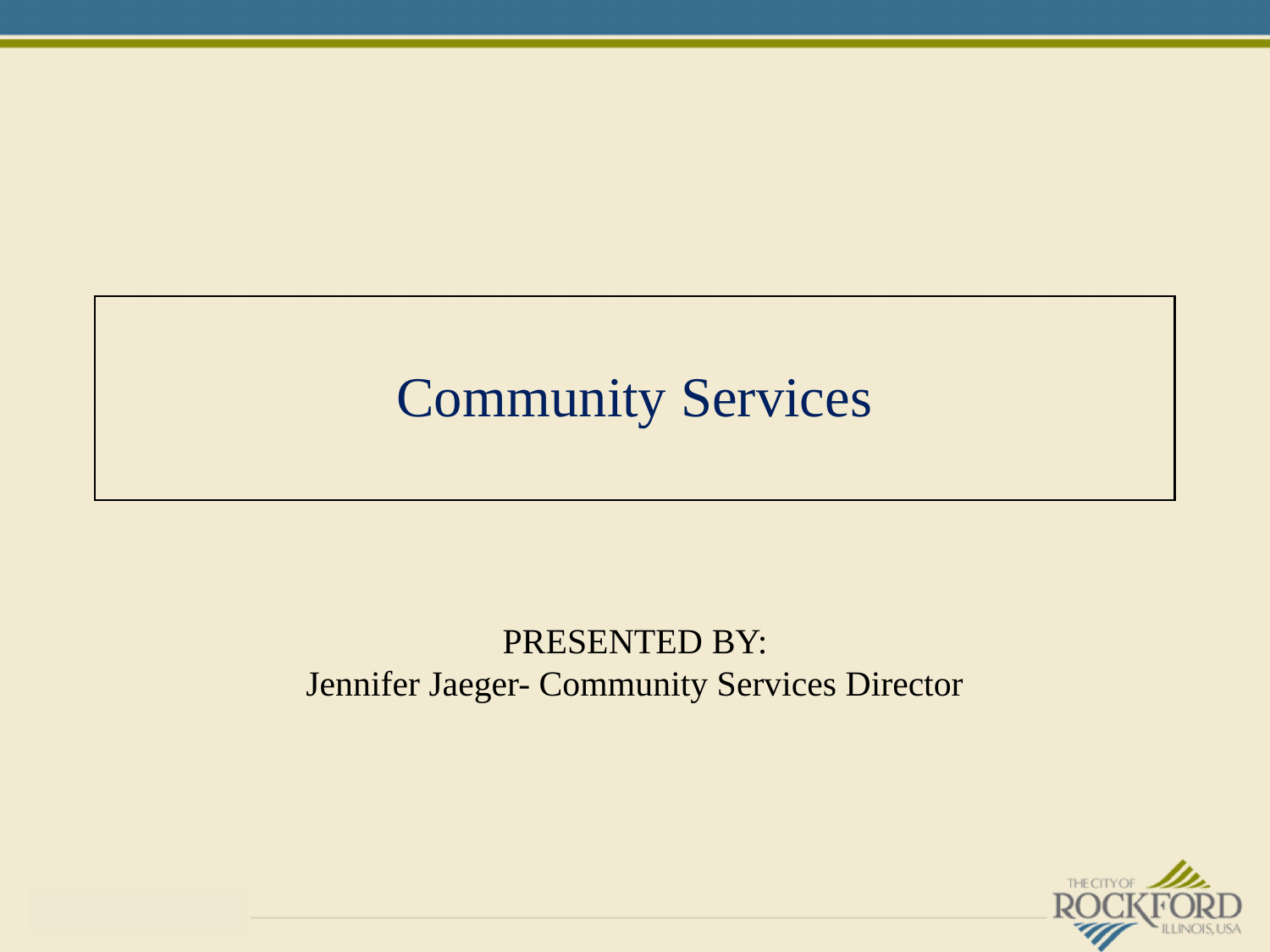

# Community Services
PRESENTED BY:
Jennifer Jaeger- Community Services Director